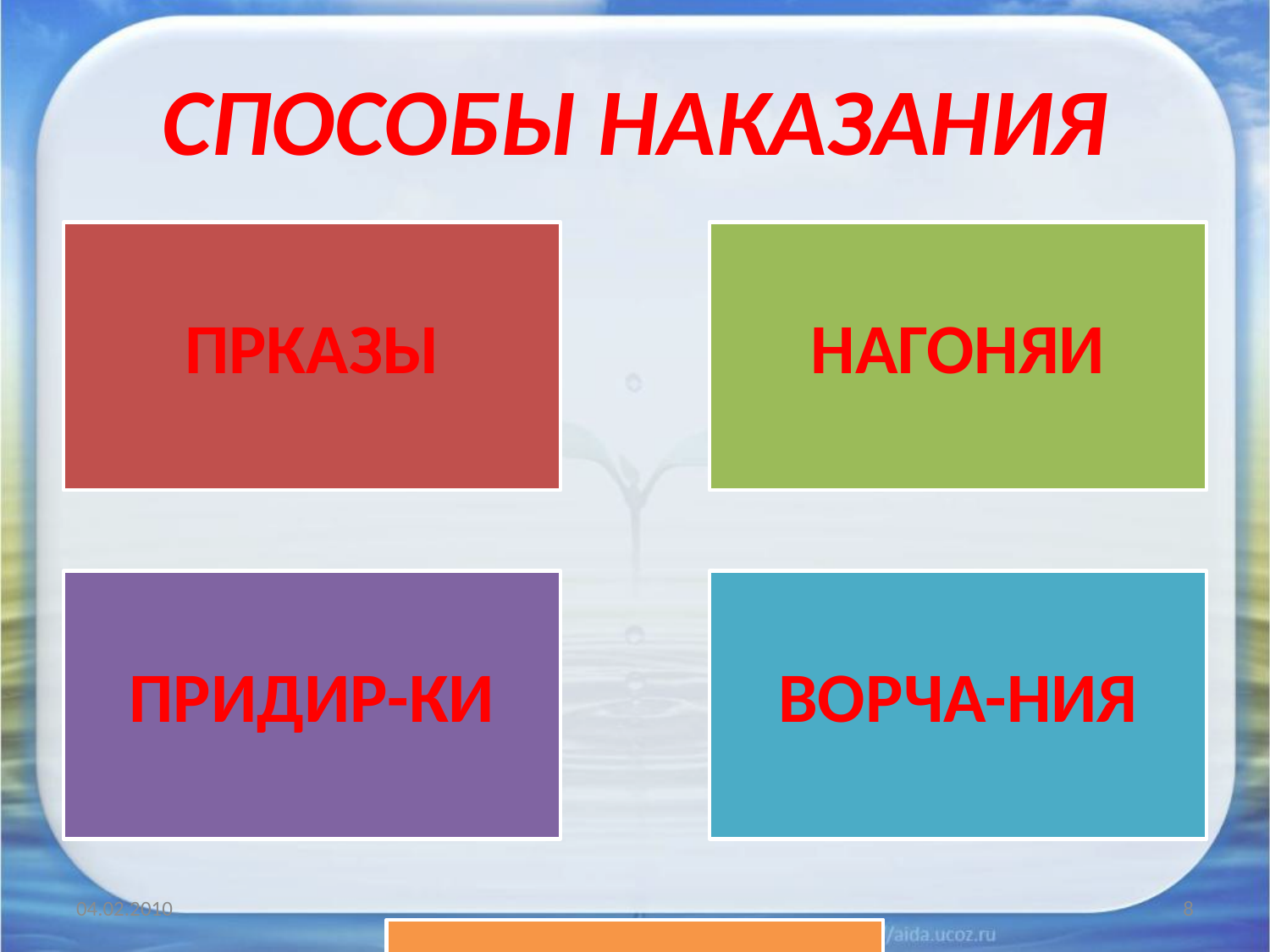

# СПОСОБЫ НАКАЗАНИЯ
ПРКАЗЫ
НАГОНЯИ
ПРИДИР-КИ
ВОРЧА-НИЯ
04.02.2010
8